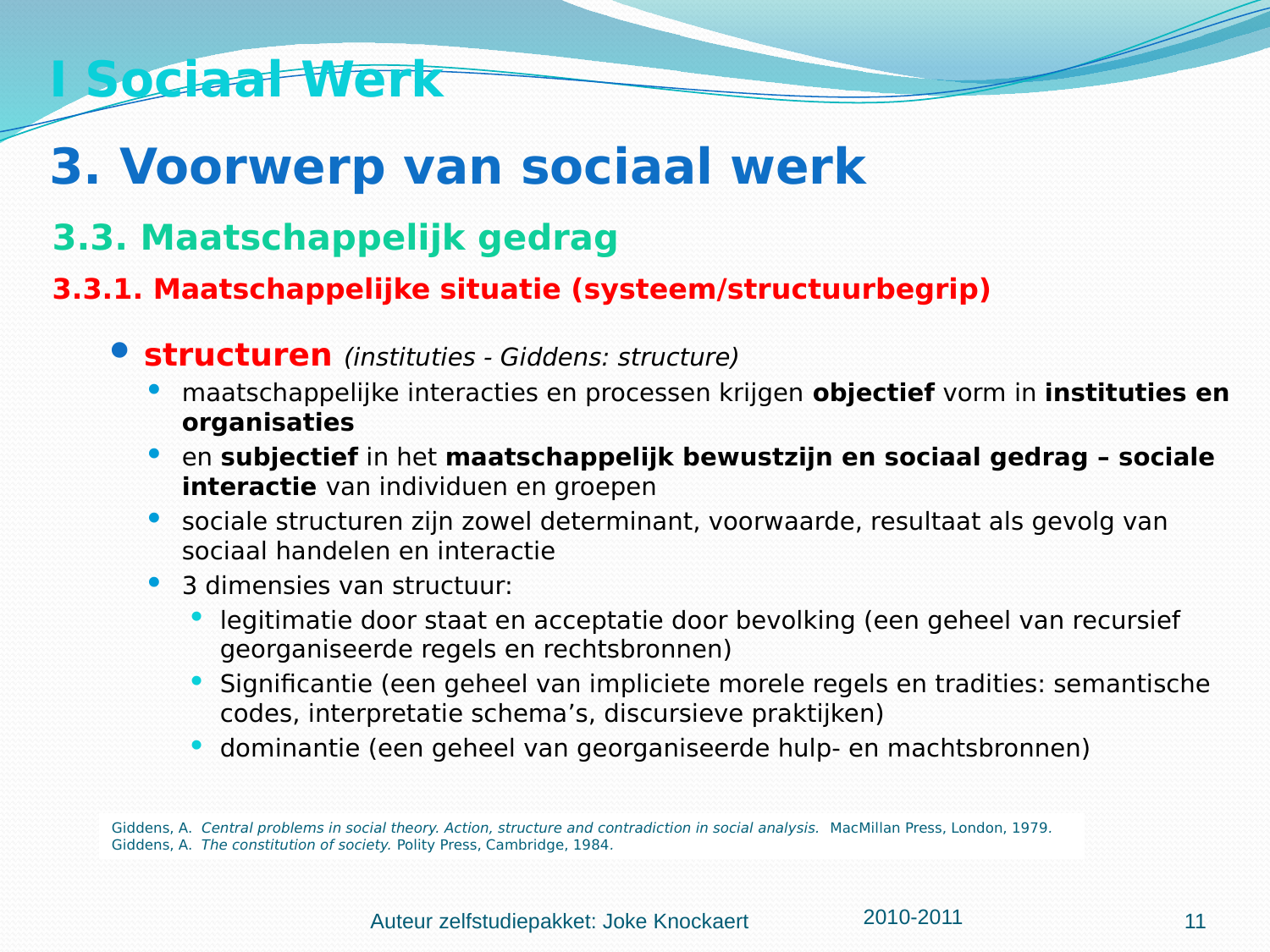

I Sociaal Werk
3. Voorwerp van sociaal werk
3.3. Maatschappelijk gedrag
3.3.1. Maatschappelijke situatie (systeem/structuurbegrip)
structuren (instituties - Giddens: structure)
maatschappelijke interacties en processen krijgen objectief vorm in instituties en organisaties
en subjectief in het maatschappelijk bewustzijn en sociaal gedrag – sociale interactie van individuen en groepen
sociale structuren zijn zowel determinant, voorwaarde, resultaat als gevolg van sociaal handelen en interactie
3 dimensies van structuur:
legitimatie door staat en acceptatie door bevolking (een geheel van recursief georganiseerde regels en rechtsbronnen)
Significantie (een geheel van impliciete morele regels en tradities: semantische codes, interpretatie schema’s, discursieve praktijken)
dominantie (een geheel van georganiseerde hulp- en machtsbronnen)

Giddens, A.  Central problems in social theory. Action, structure and contradiction in social analysis.  MacMillan Press, London, 1979.
Giddens, A.  The constitution of society. Polity Press, Cambridge, 1984.
2010-2011
Auteur zelfstudiepakket: Joke Knockaert
11